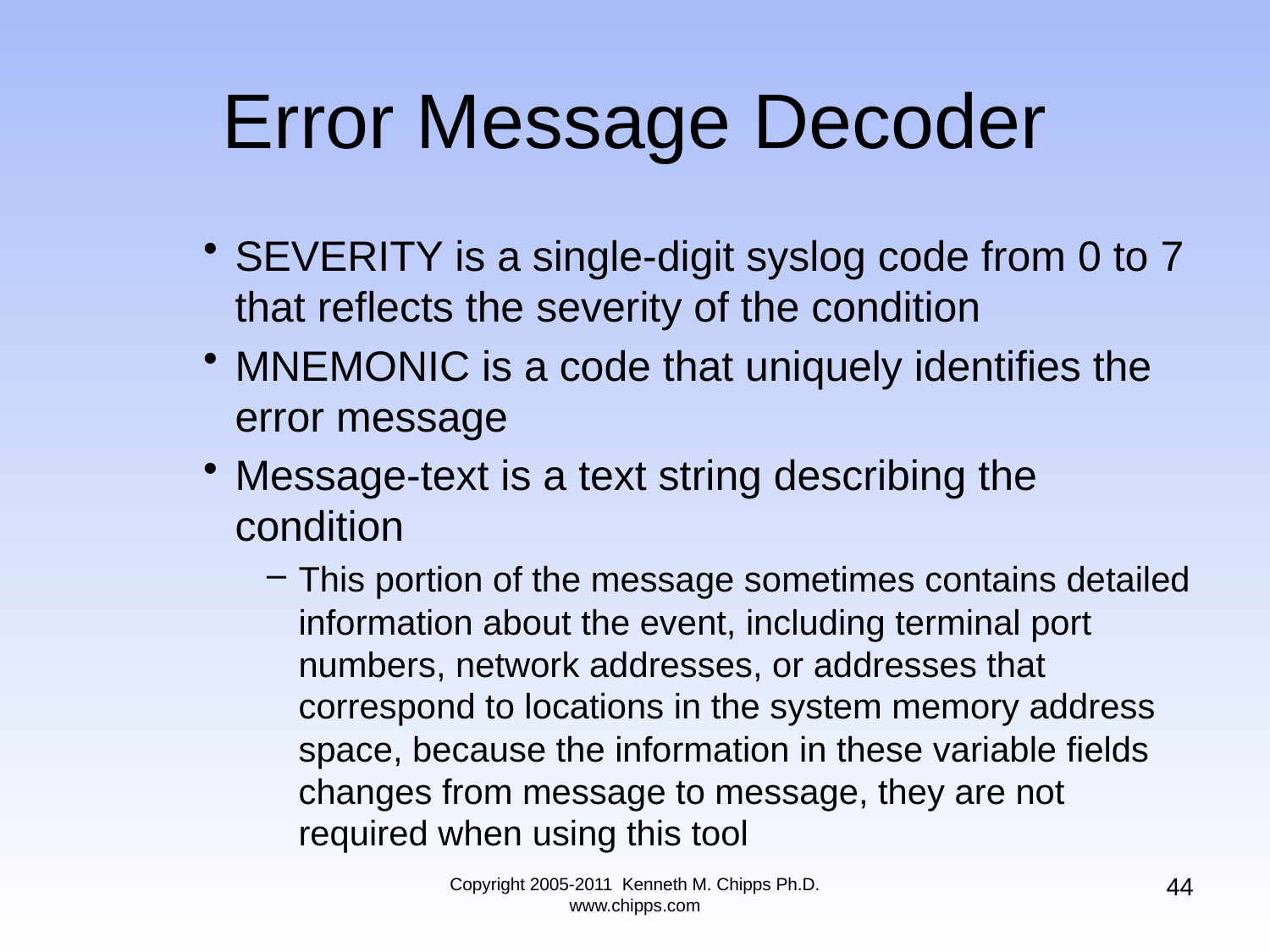

# Error Message Decoder
SEVERITY is a single-digit syslog code from 0 to 7 that reflects the severity of the condition
MNEMONIC is a code that uniquely identifies the error message
Message-text is a text string describing the condition
This portion of the message sometimes contains detailed information about the event, including terminal port numbers, network addresses, or addresses that correspond to locations in the system memory address space, because the information in these variable fields changes from message to message, they are not required when using this tool
44
Copyright 2005-2011  Kenneth M. Chipps Ph.D. www.chipps.com